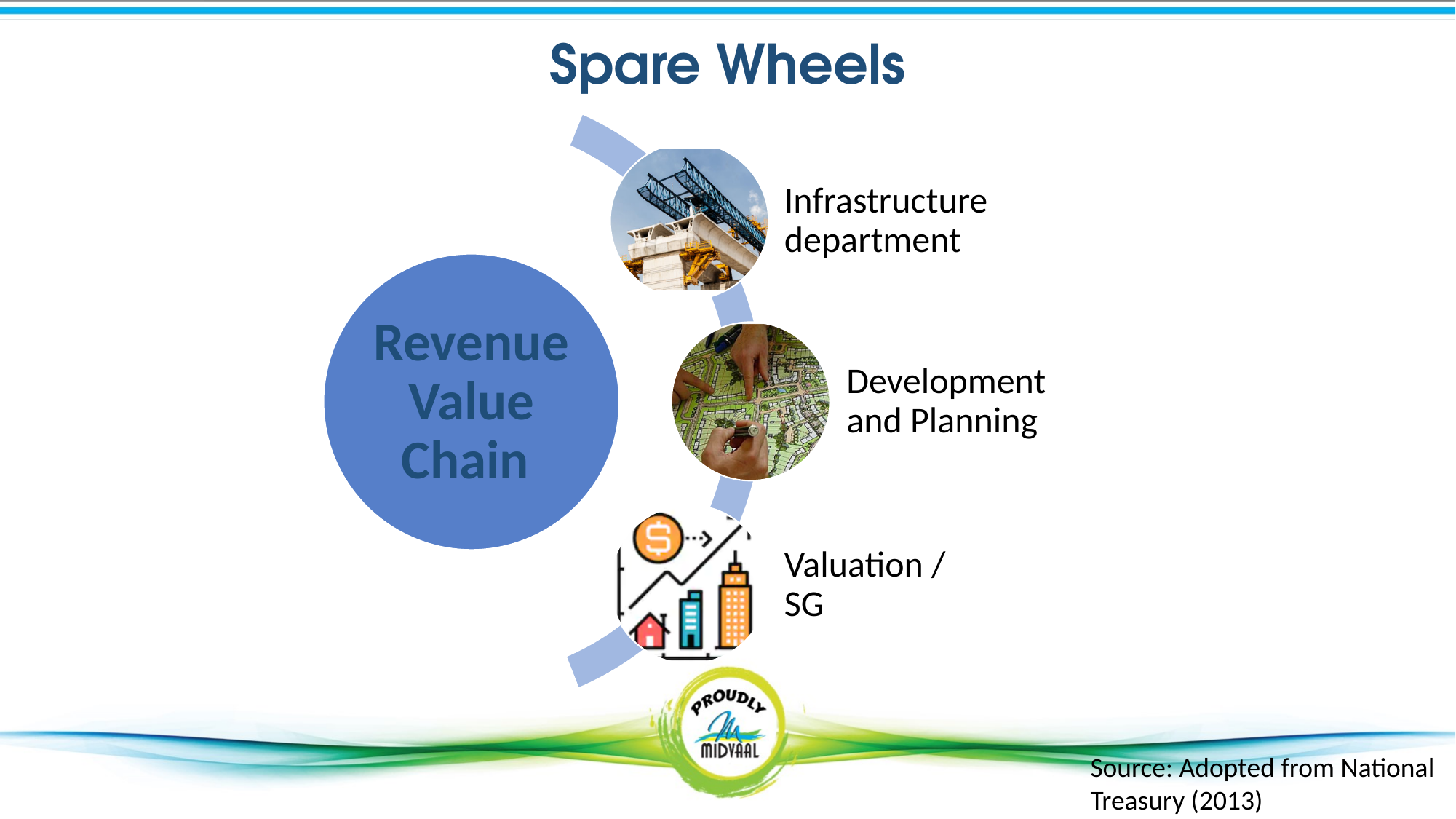

# Spare Wheels
Revenue Value Chain
Infrastructure department
Development and Planning
Valuation / SG

Source: Adopted from National Treasury (2013)